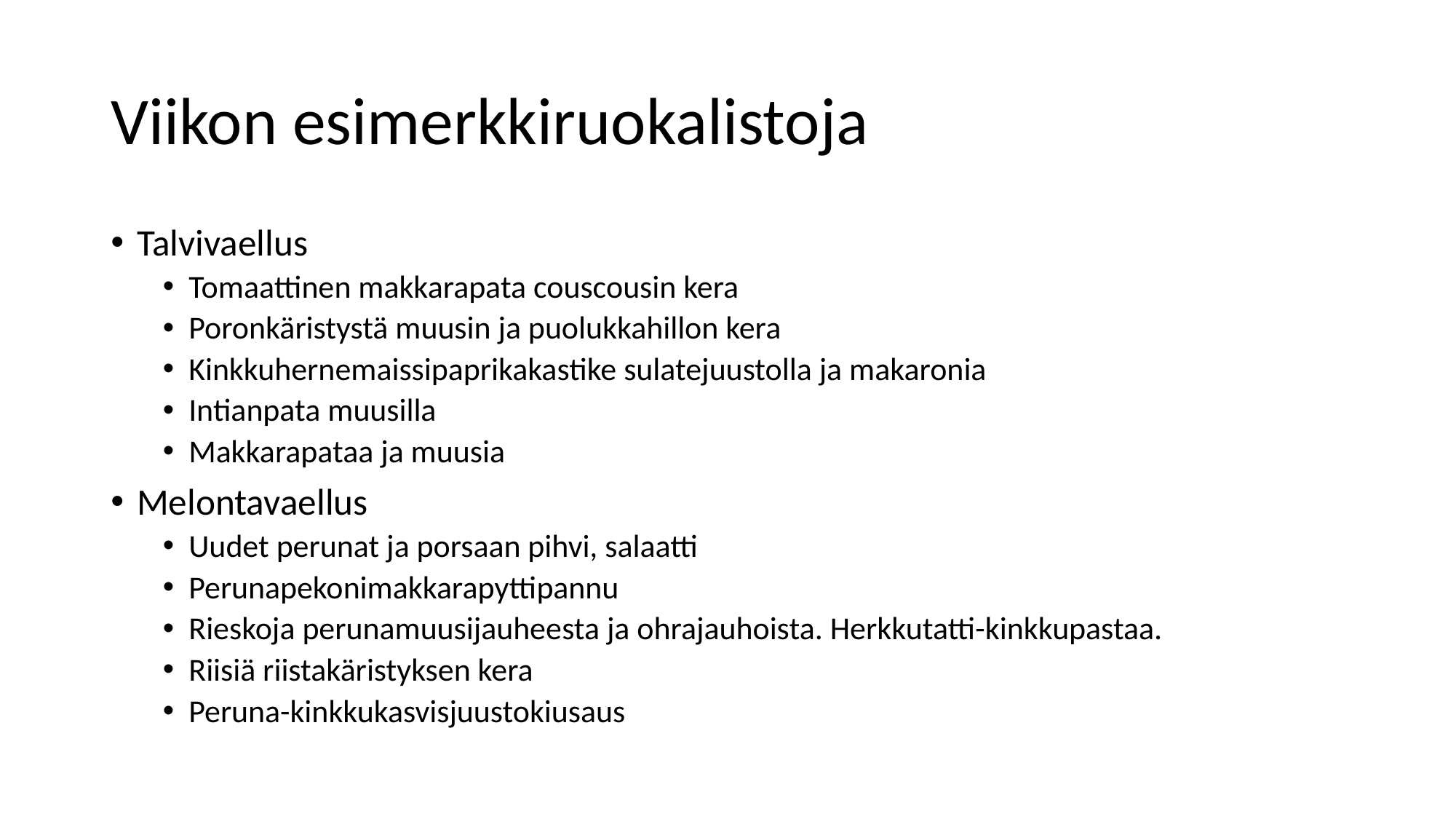

# Viikon esimerkkiruokalistoja
Talvivaellus
Tomaattinen makkarapata couscousin kera
Poronkäristystä muusin ja puolukkahillon kera
Kinkkuhernemaissipaprikakastike sulatejuustolla ja makaronia
Intianpata muusilla
Makkarapataa ja muusia
Melontavaellus
Uudet perunat ja porsaan pihvi, salaatti
Perunapekonimakkarapyttipannu
Rieskoja perunamuusijauheesta ja ohrajauhoista. Herkkutatti-kinkkupastaa.
Riisiä riistakäristyksen kera
Peruna-kinkkukasvisjuustokiusaus